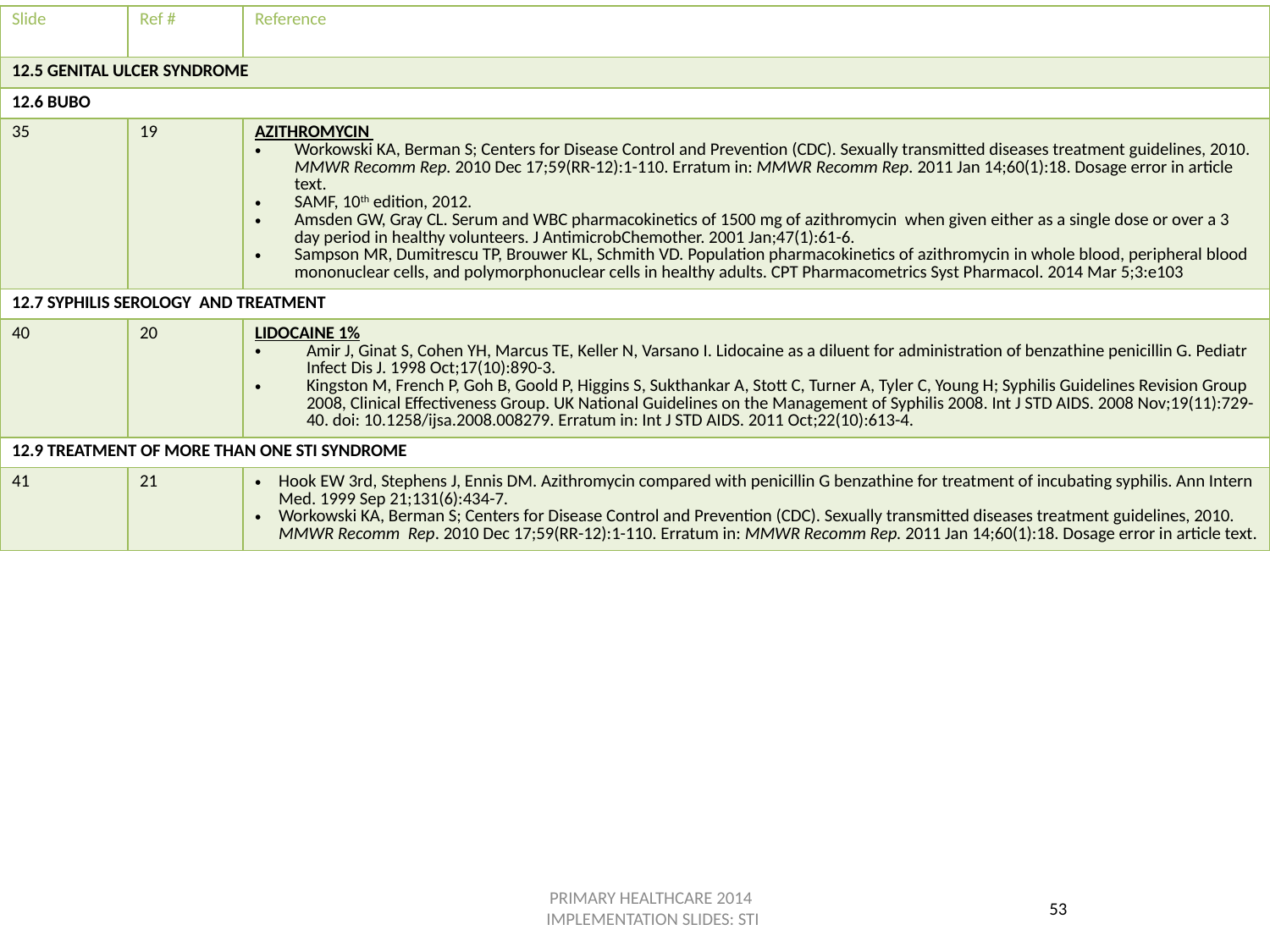

| Slide | Ref # | Reference |
| --- | --- | --- |
| 12.5 GENITAL ULCER SYNDROME |  |  |
| 12.6 BUBO |  |  |
| 35 | 19 | AZITHROMYCIN Workowski KA, Berman S; Centers for Disease Control and Prevention (CDC). Sexually transmitted diseases treatment guidelines, 2010. MMWR Recomm Rep. 2010 Dec 17;59(RR-12):1-110. Erratum in: MMWR Recomm Rep. 2011 Jan 14;60(1):18. Dosage error in article text. SAMF, 10th edition, 2012. Amsden GW, Gray CL. Serum and WBC pharmacokinetics of 1500 mg of azithromycin when given either as a single dose or over a 3 day period in healthy volunteers. J AntimicrobChemother. 2001 Jan;47(1):61-6. Sampson MR, Dumitrescu TP, Brouwer KL, Schmith VD. Population pharmacokinetics of azithromycin in whole blood, peripheral blood mononuclear cells, and polymorphonuclear cells in healthy adults. CPT Pharmacometrics Syst Pharmacol. 2014 Mar 5;3:e103 |
| 12.7 SYPHILIS SEROLOGY AND TREATMENT |  |  |
| 40 | 20 | LIDOCAINE 1% Amir J, Ginat S, Cohen YH, Marcus TE, Keller N, Varsano I. Lidocaine as a diluent for administration of benzathine penicillin G. Pediatr Infect Dis J. 1998 Oct;17(10):890-3. Kingston M, French P, Goh B, Goold P, Higgins S, Sukthankar A, Stott C, Turner A, Tyler C, Young H; Syphilis Guidelines Revision Group 2008, Clinical Effectiveness Group. UK National Guidelines on the Management of Syphilis 2008. Int J STD AIDS. 2008 Nov;19(11):729-40. doi: 10.1258/ijsa.2008.008279. Erratum in: Int J STD AIDS. 2011 Oct;22(10):613-4. |
| 12.9 TREATMENT OF MORE THAN ONE STI SYNDROME |  |  |
| 41 | 21 | Hook EW 3rd, Stephens J, Ennis DM. Azithromycin compared with penicillin G benzathine for treatment of incubating syphilis. Ann Intern Med. 1999 Sep 21;131(6):434-7. Workowski KA, Berman S; Centers for Disease Control and Prevention (CDC). Sexually transmitted diseases treatment guidelines, 2010. MMWR Recomm Rep. 2010 Dec 17;59(RR-12):1-110. Erratum in: MMWR Recomm Rep. 2011 Jan 14;60(1):18. Dosage error in article text. |
PRIMARY HEALTHCARE 2014
 IMPLEMENTATION SLIDES: STI
53